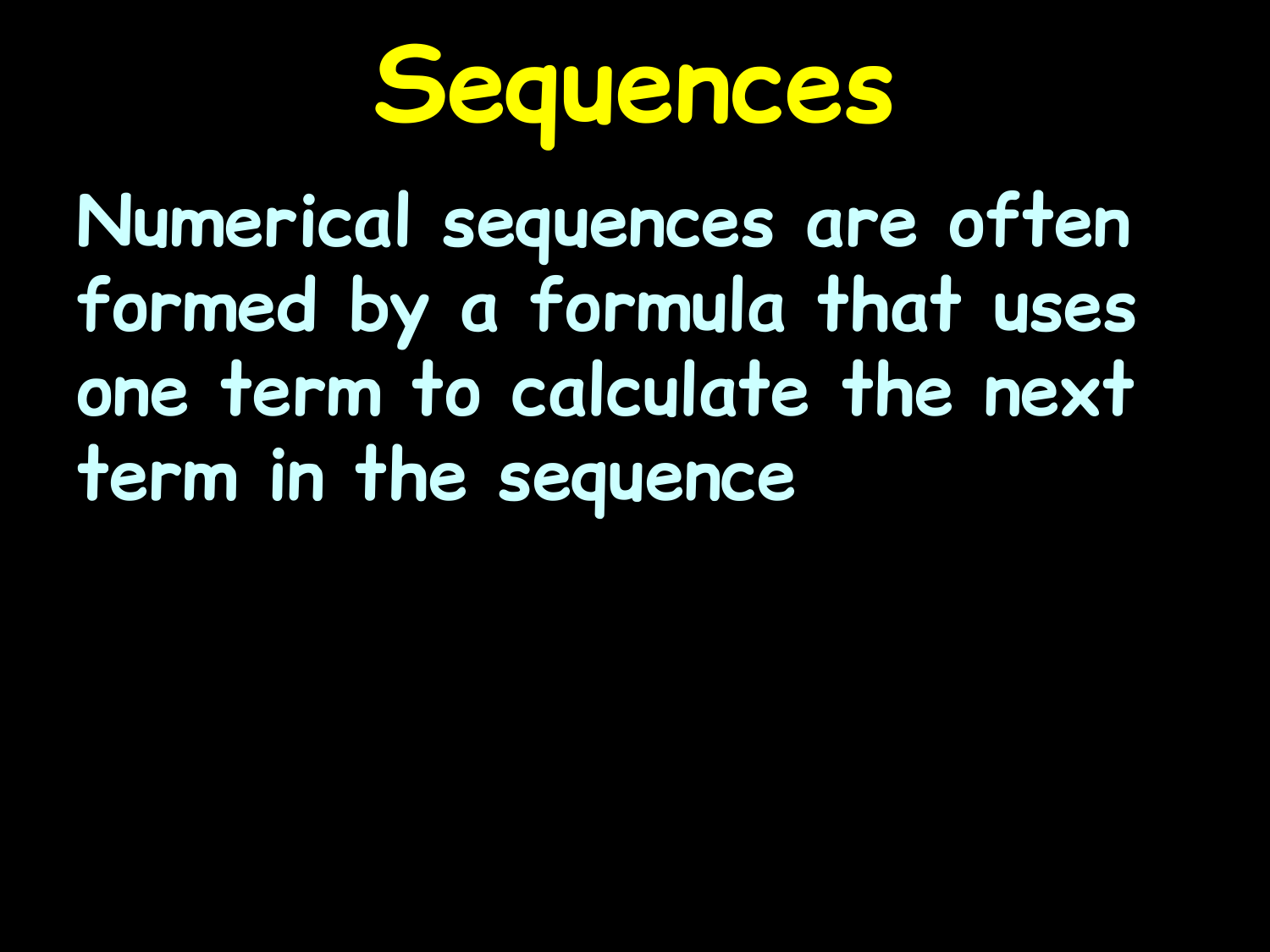

# Sequences
Numerical sequences are often formed by a formula that uses one term to calculate the next term in the sequence